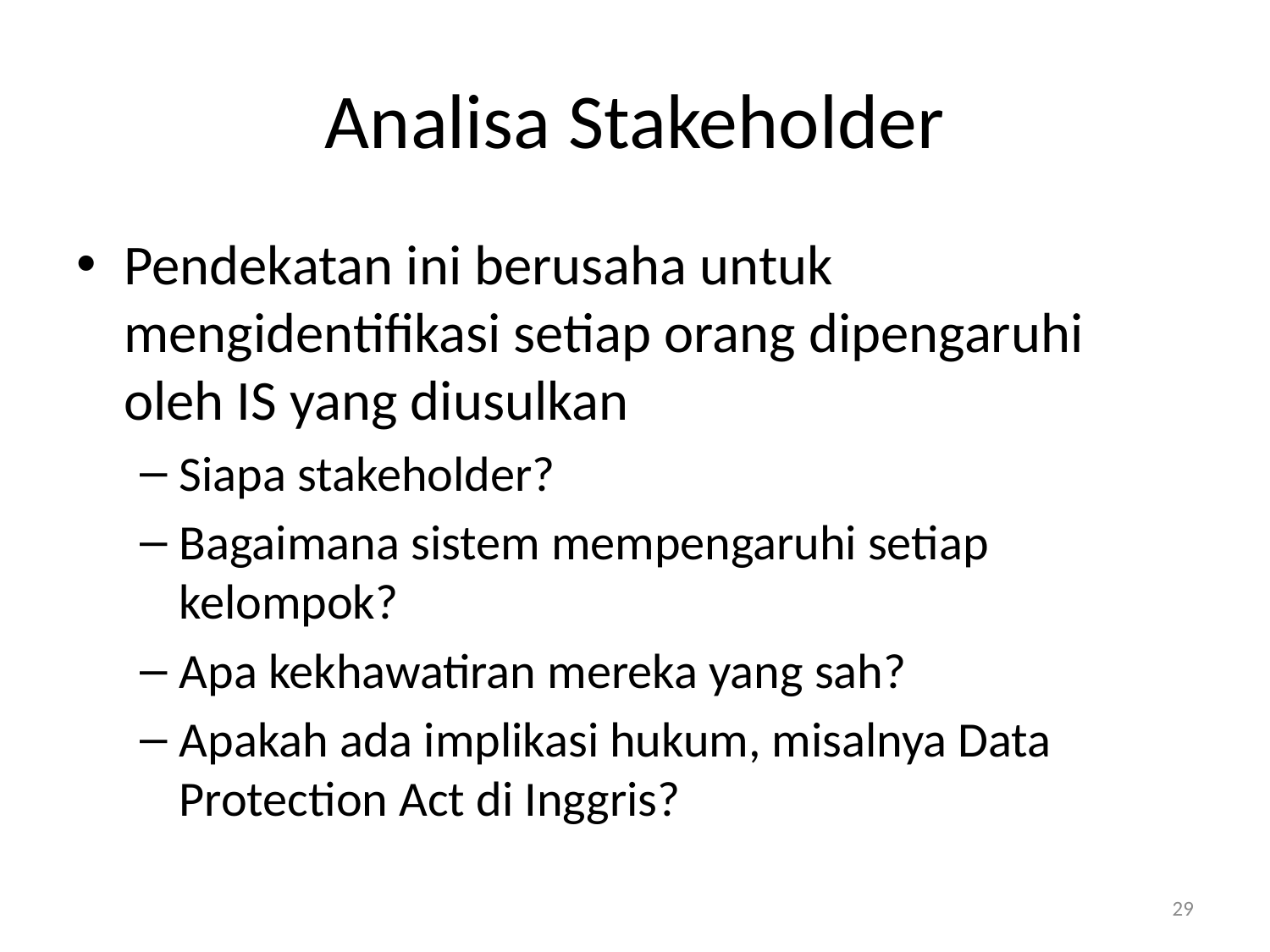

# Analisa Stakeholder
Pendekatan ini berusaha untuk mengidentifikasi setiap orang dipengaruhi oleh IS yang diusulkan
Siapa stakeholder?
Bagaimana sistem mempengaruhi setiap kelompok?
Apa kekhawatiran mereka yang sah?
Apakah ada implikasi hukum, misalnya Data Protection Act di Inggris?
29